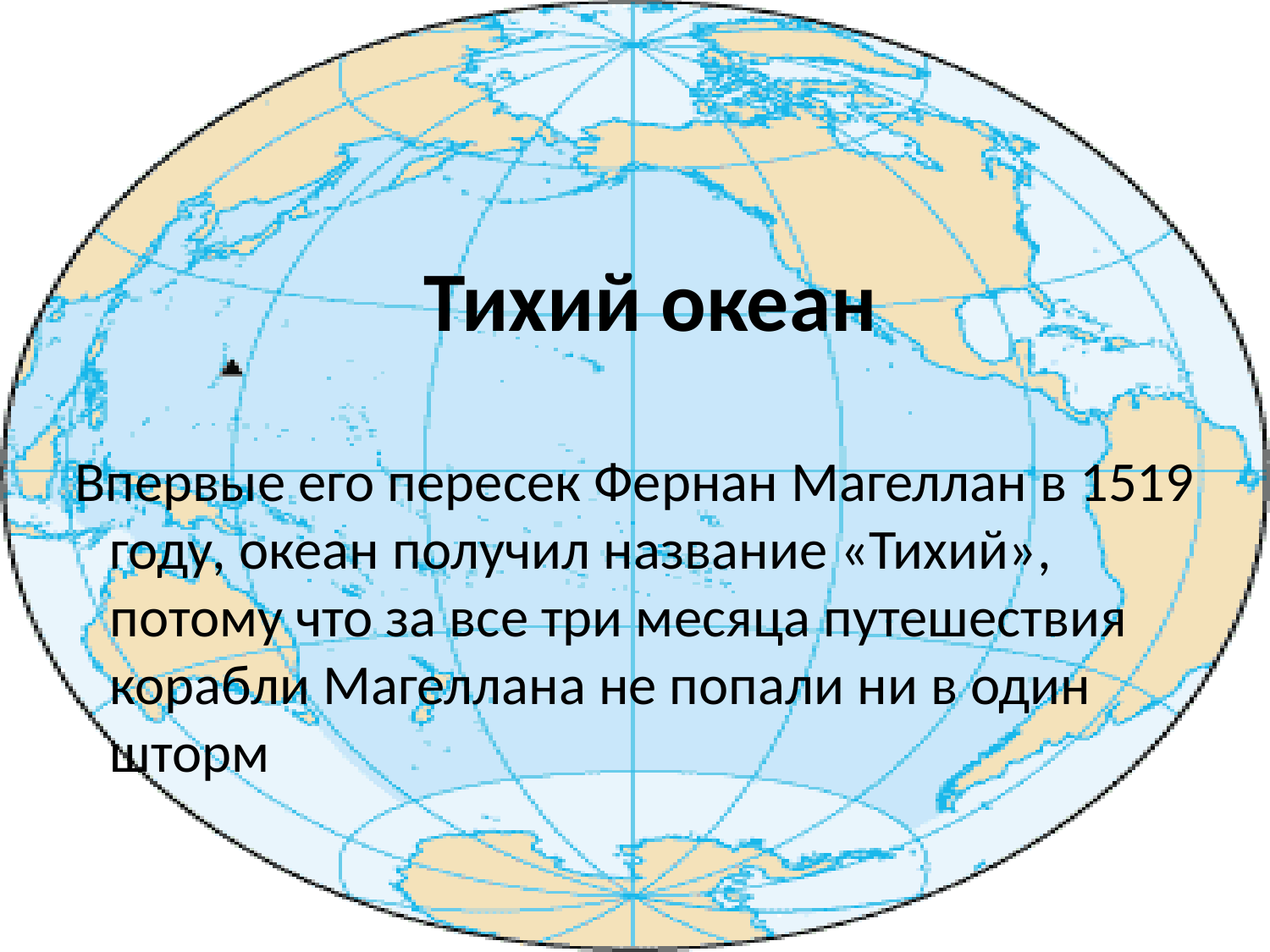

# Тихий океан
 Впервые его пересек Фернан Магеллан в 1519 году, океан получил название «Тихий», потому что за все три месяца путешествия корабли Магеллана не попали ни в один шторм